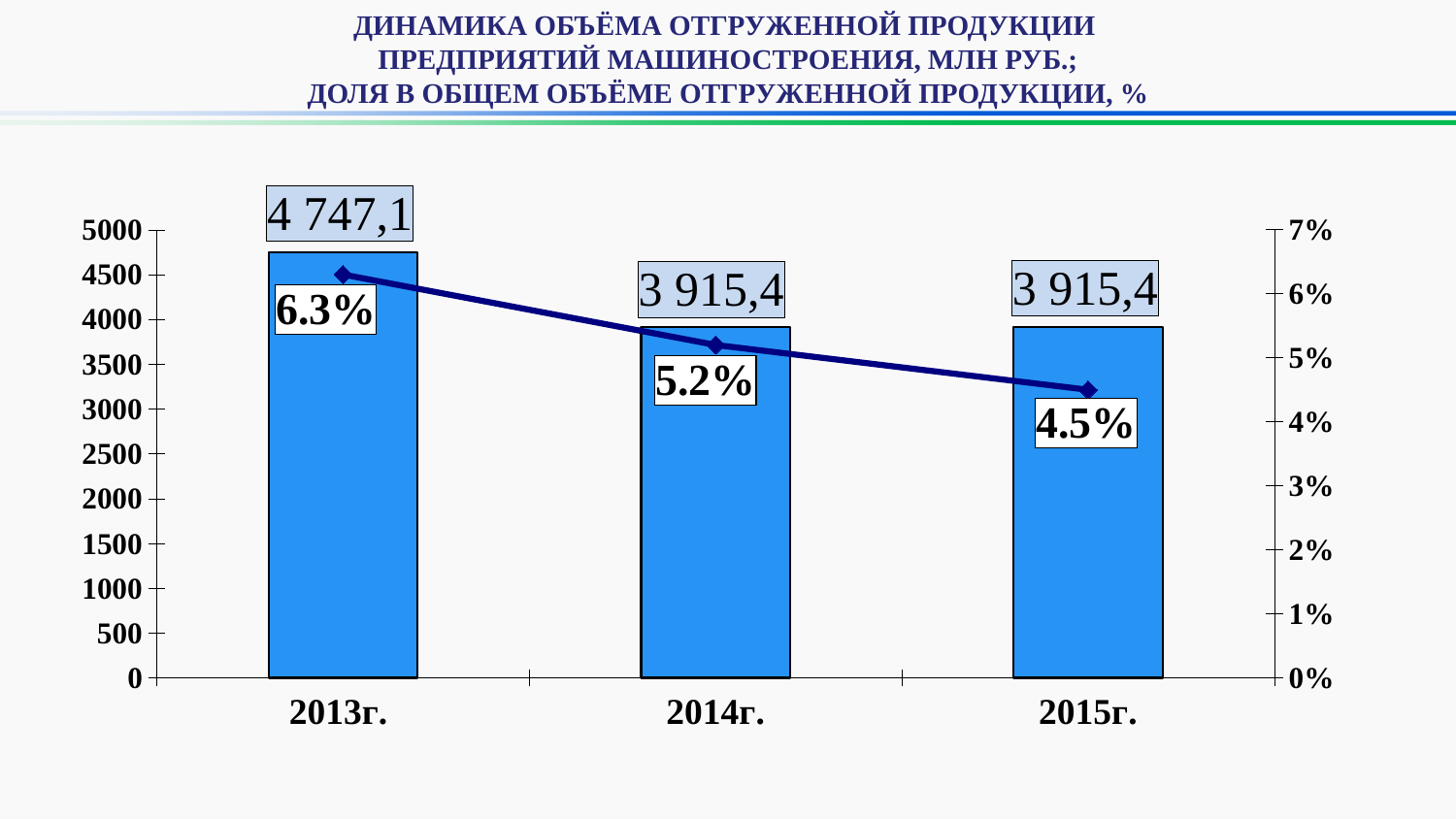

ДИНАМИКА ОБЪЁМА ОТГРУЖЕННОЙ ПРОДУКЦИИ
ПРЕДПРИЯТИЙ МАШИНОСТРОЕНИЯ, МЛН РУБ.;
ДОЛЯ В ОБЩЕМ ОБЪЁМЕ ОТГРУЖЕННОЙ ПРОДУКЦИИ, %

### Chart

| Category | Отгружено товаров собственного производства по всем видам экономической деятельности, млрд.руб.  | Индекс промышленного производства, % |
|---|---|---|
| 2013г.  | 4747.1 | 0.063 |
| 2014г. | 3915.4 | 0.052 |
| 2015г. | 3915.4 | 0.04500000000000001 |